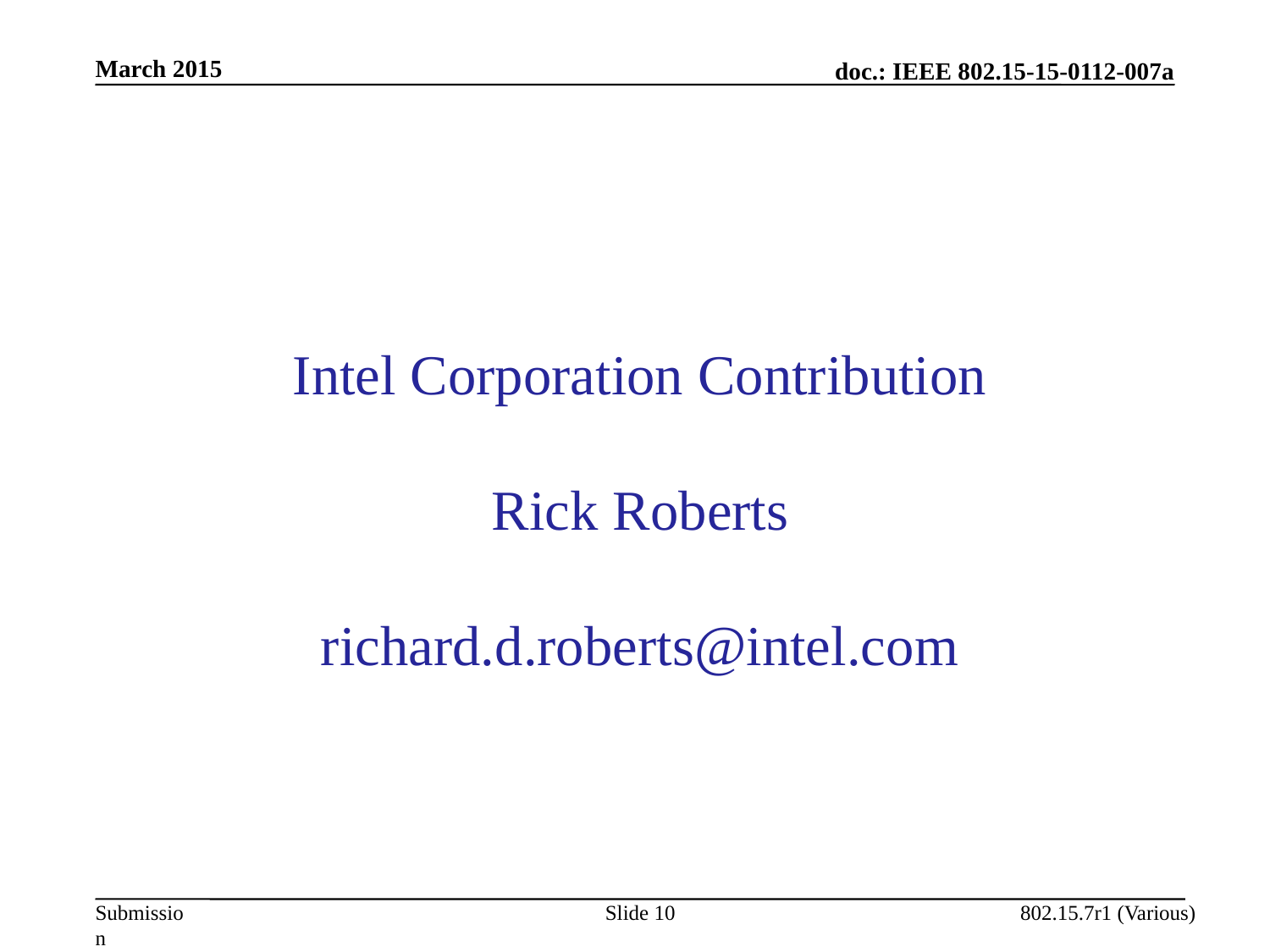

March 2015
Intel Corporation Contribution
Rick Roberts
richard.d.roberts@intel.com
Slide 10
802.15.7r1 (Various)